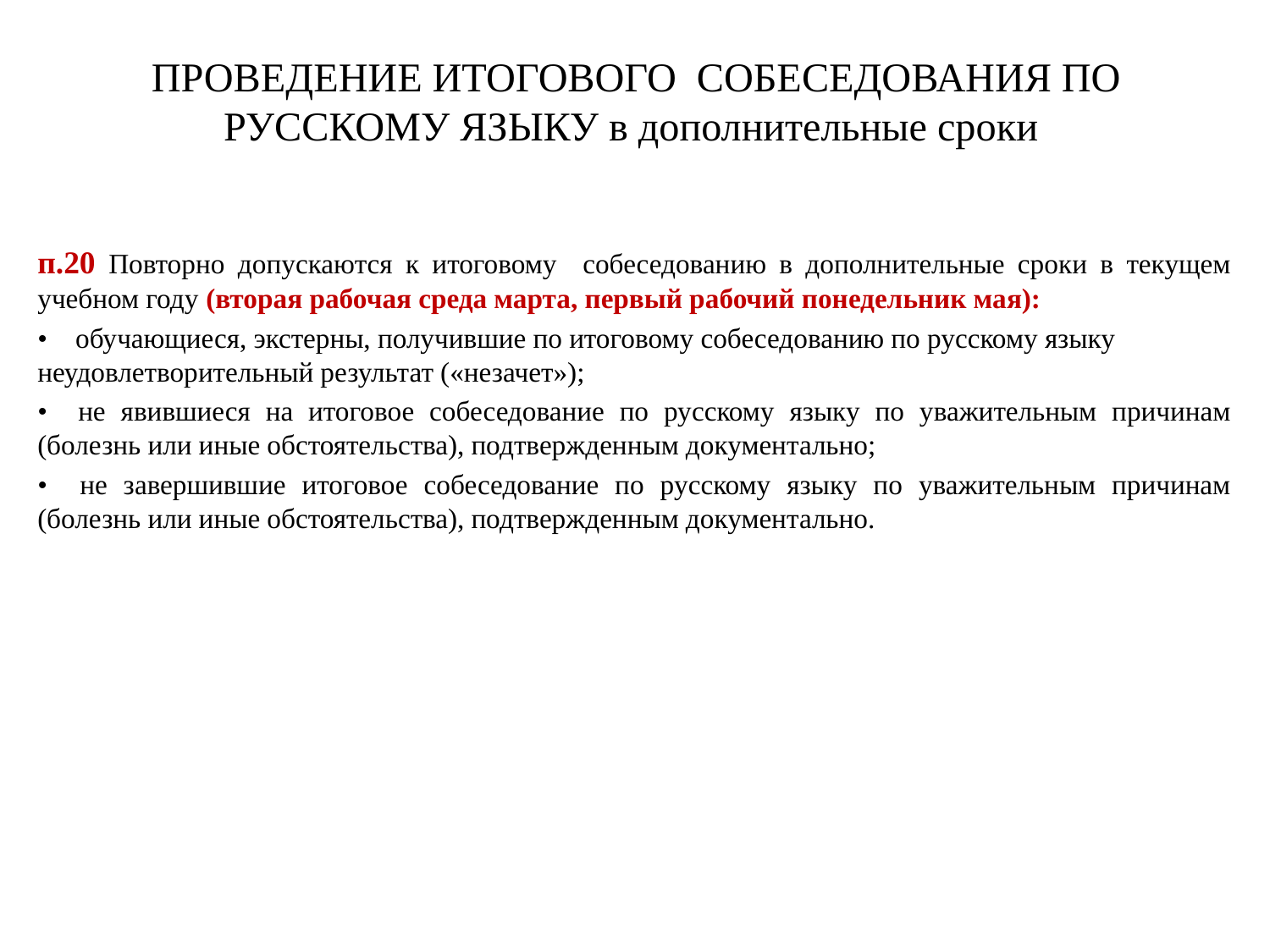

# ПРОВЕДЕНИЕ ИТОГОВОГО  СОБЕСЕДОВАНИЯ ПО РУССКОМУ ЯЗЫКУ в дополнительные сроки
п.20 Повторно допускаются к итоговому  собеседованию в дополнительные сроки в текущем учебном году (вторая рабочая среда марта, первый рабочий понедельник мая):
•    обучающиеся, экстерны, получившие по итоговому собеседованию по русскому языку неудовлетворительный результат («незачет»);
•  не явившиеся на итоговое собеседование по русскому языку по уважительным причинам (болезнь или иные обстоятельства), подтвержденным документально;
•  не завершившие итоговое собеседование по русскому языку по уважительным причинам (болезнь или иные обстоятельства), подтвержденным документально.